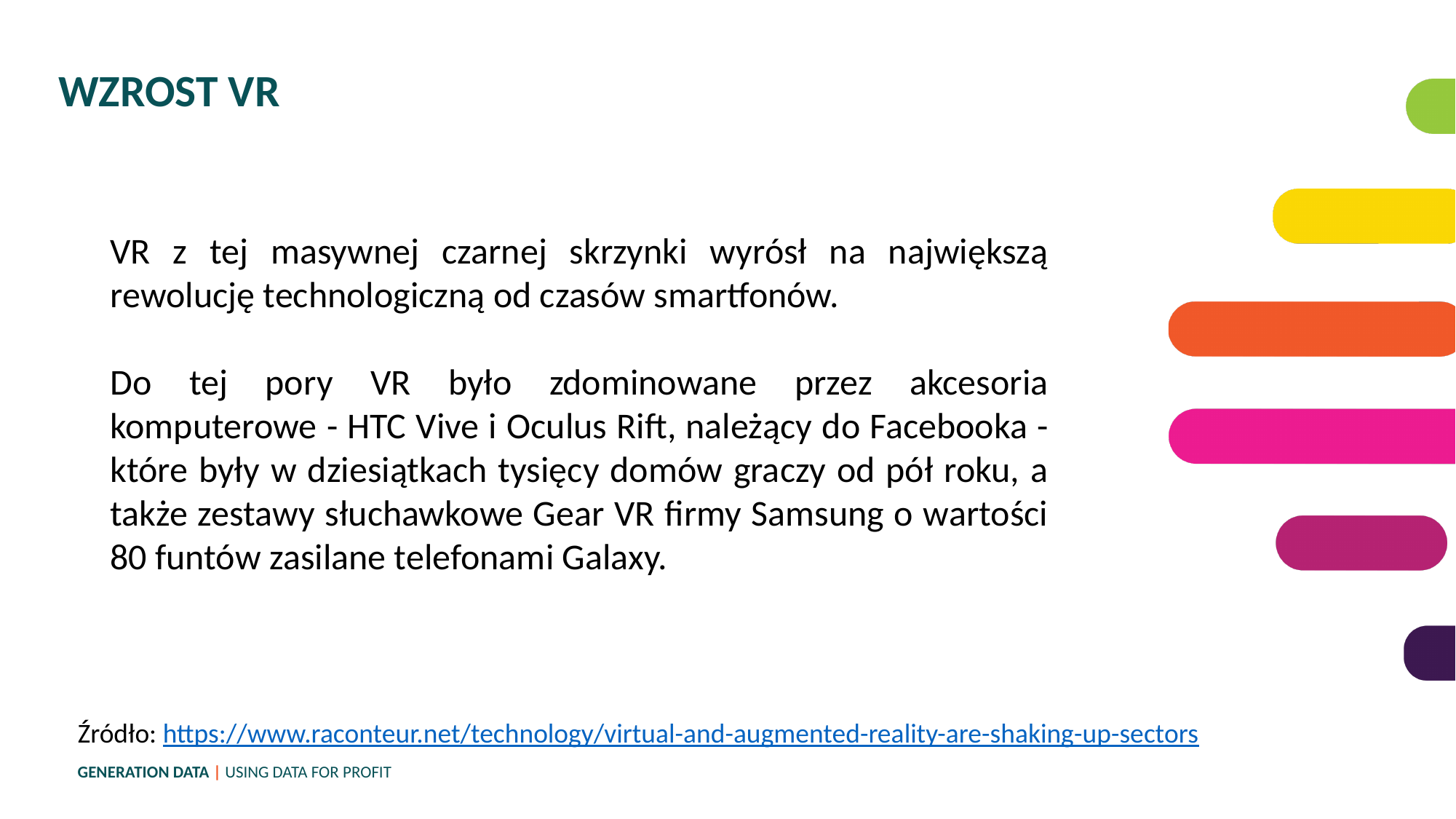

WZROST VR
VR z tej masywnej czarnej skrzynki wyrósł na największą rewolucję technologiczną od czasów smartfonów.

Do tej pory VR było zdominowane przez akcesoria komputerowe - HTC Vive i Oculus Rift, należący do Facebooka - które były w dziesiątkach tysięcy domów graczy od pół roku, a także zestawy słuchawkowe Gear VR firmy Samsung o wartości 80 funtów zasilane telefonami Galaxy.

Źródło: https://www.raconteur.net/technology/virtual-and-augmented-reality-are-shaking-up-sectors